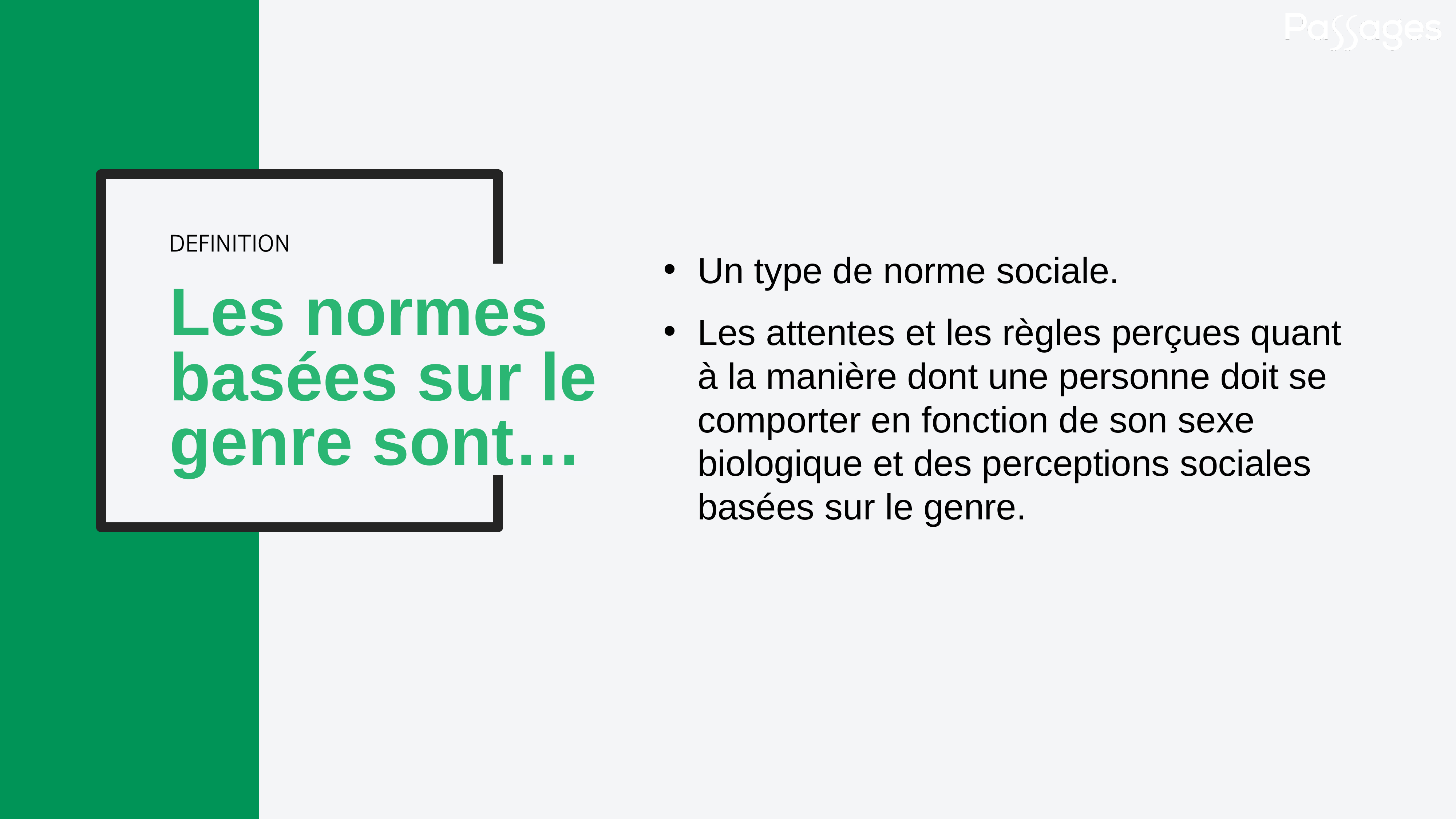

Un type de norme sociale.
Les attentes et les règles perçues quant à la manière dont une personne doit se comporter en fonction de son sexe biologique et des perceptions sociales basées sur le genre.
Les normes basées sur le genre sont…